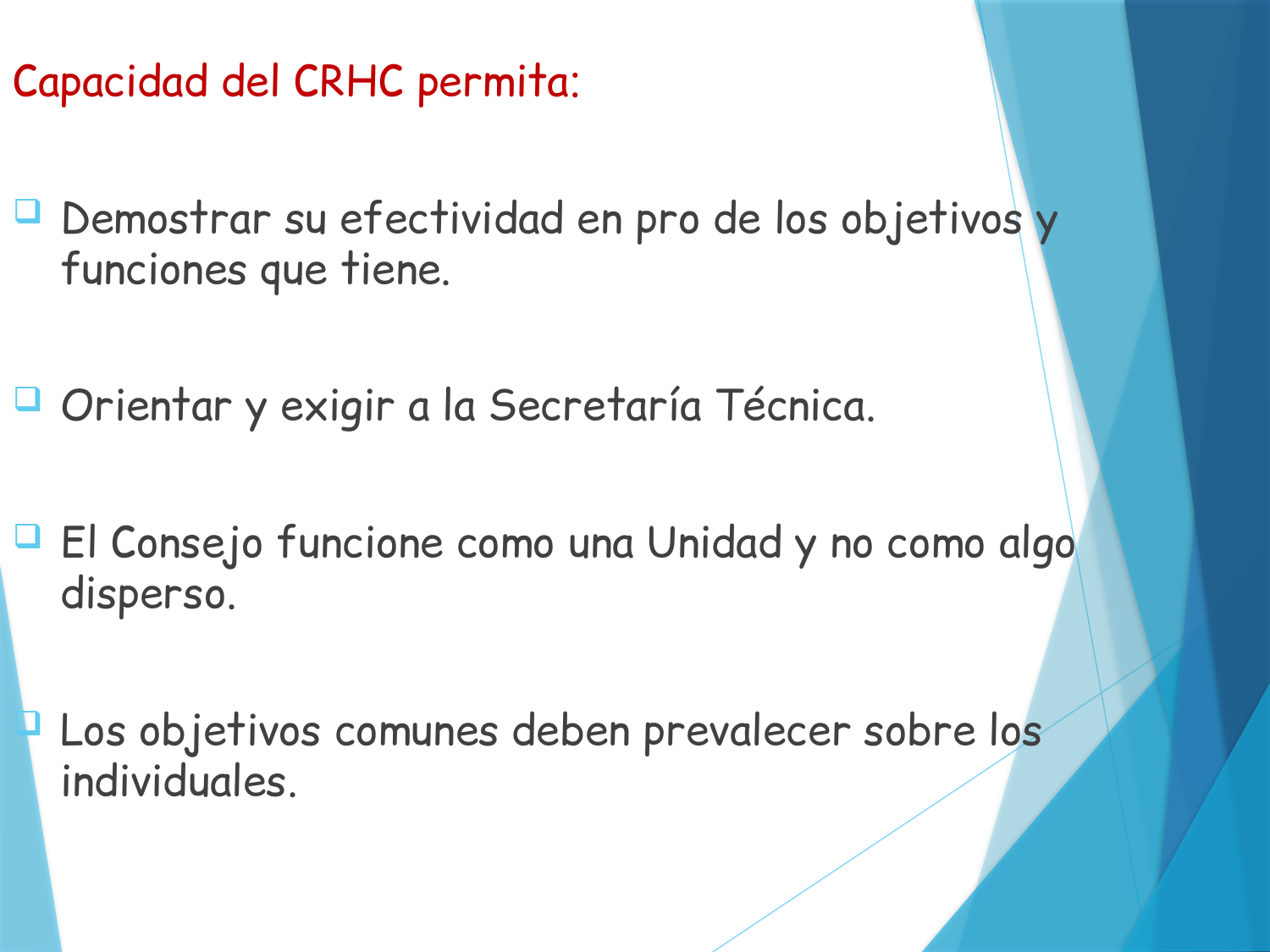

Capacidad del CRHC permita:

Demostrar su efectividad en pro de los objetivos y funciones que tiene.

Orientar y exigir a la Secretaría Técnica.

El Consejo funcione como una Unidad y no como algo disperso.

Los objetivos comunes deben prevalecer sobre los individuales.